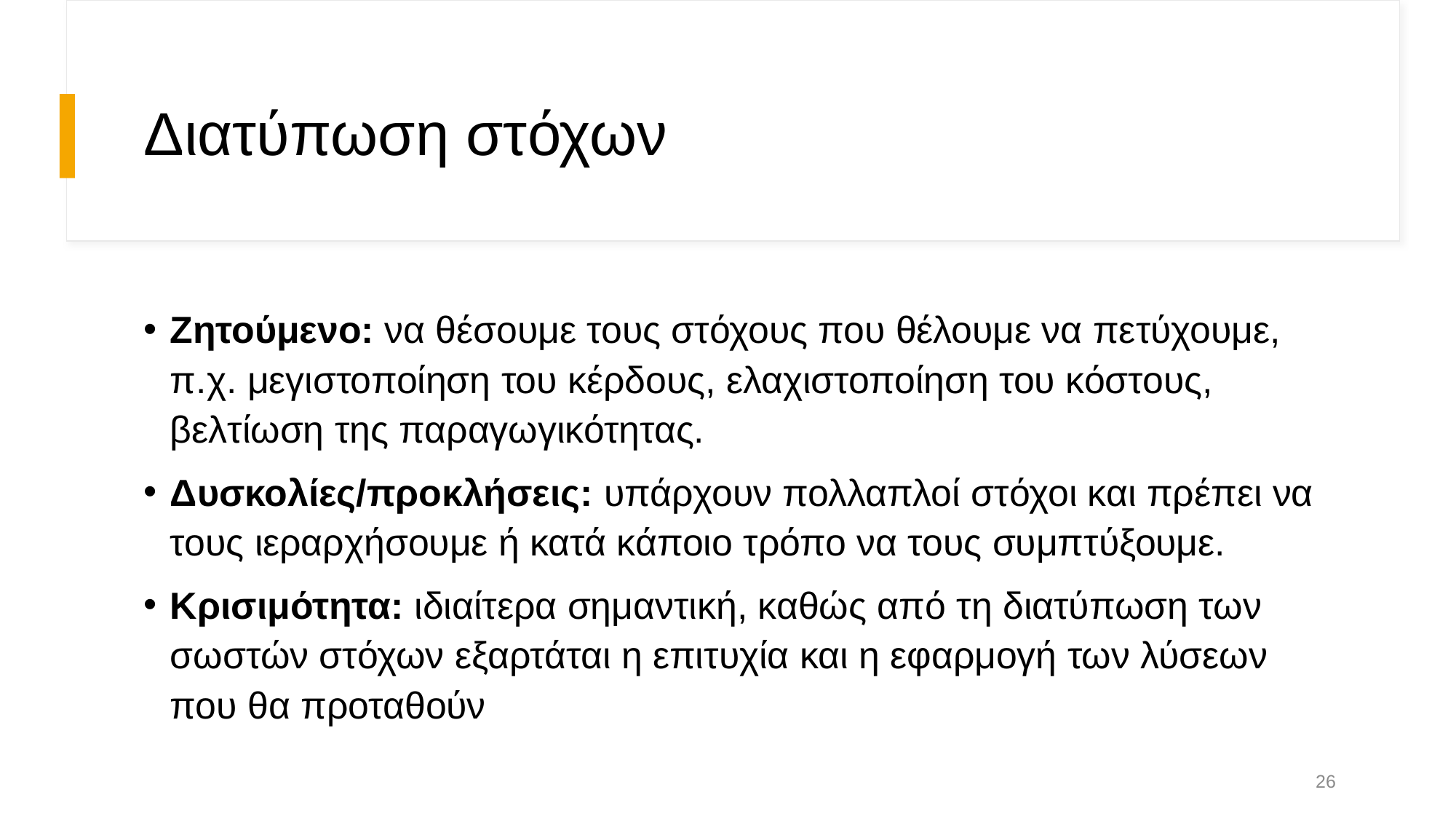

# Διατύπωση στόχων
Ζητούμενο: να θέσουμε τους στόχους που θέλουμε να πετύχουμε, π.χ. μεγιστοποίηση του κέρδους, ελαχιστοποίηση του κόστους, βελτίωση της παραγωγικότητας.
Δυσκολίες/προκλήσεις: υπάρχουν πολλαπλοί στόχοι και πρέπει να τους ιεραρχήσουμε ή κατά κάποιο τρόπο να τους συμπτύξουμε.
Κρισιμότητα: ιδιαίτερα σημαντική, καθώς από τη διατύπωση των σωστών στόχων εξαρτάται η επιτυχία και η εφαρμογή των λύσεων που θα προταθούν

26